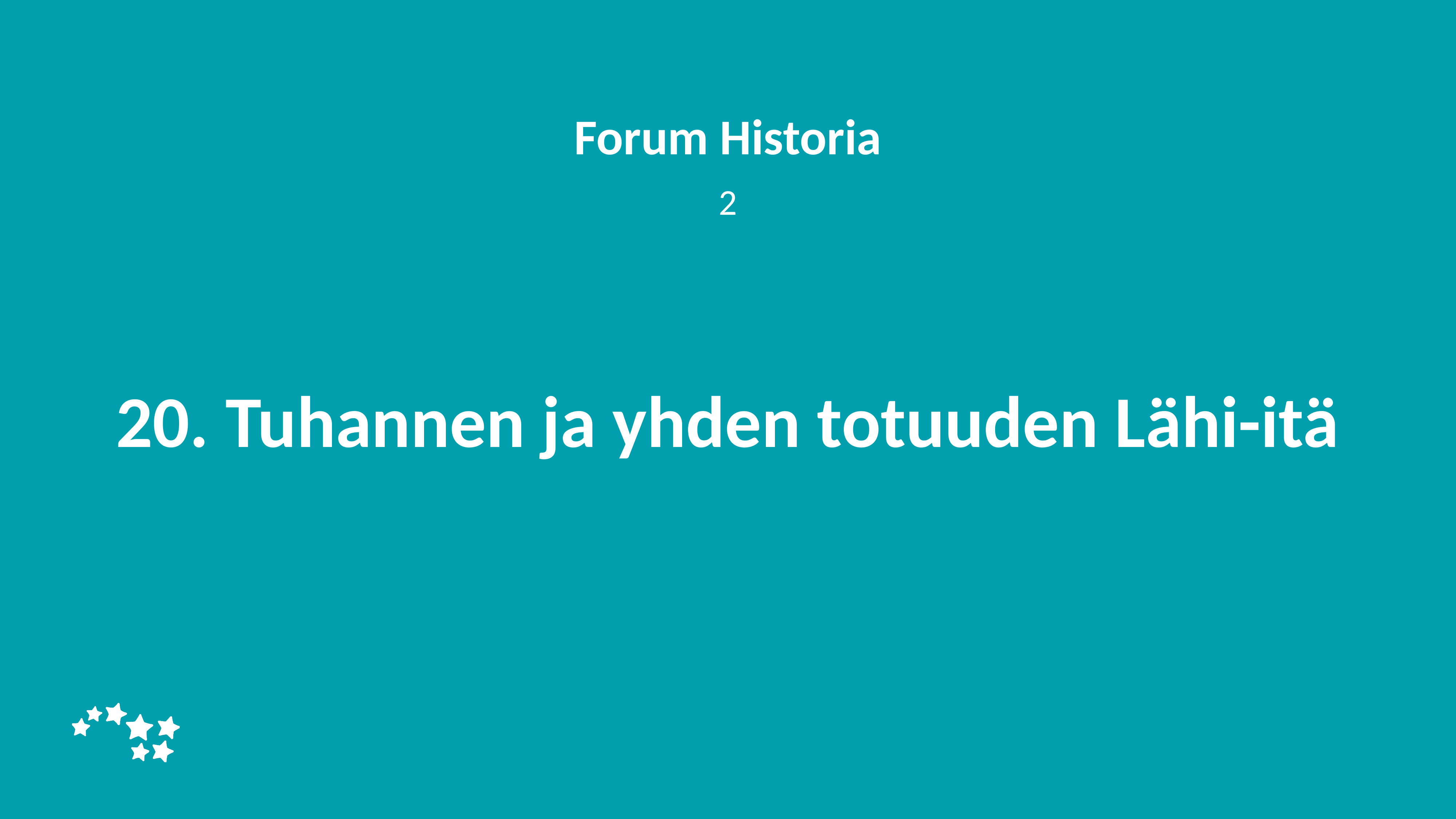

Forum Historia
2
# 20. Tuhannen ja yhden totuuden Lähi-itä